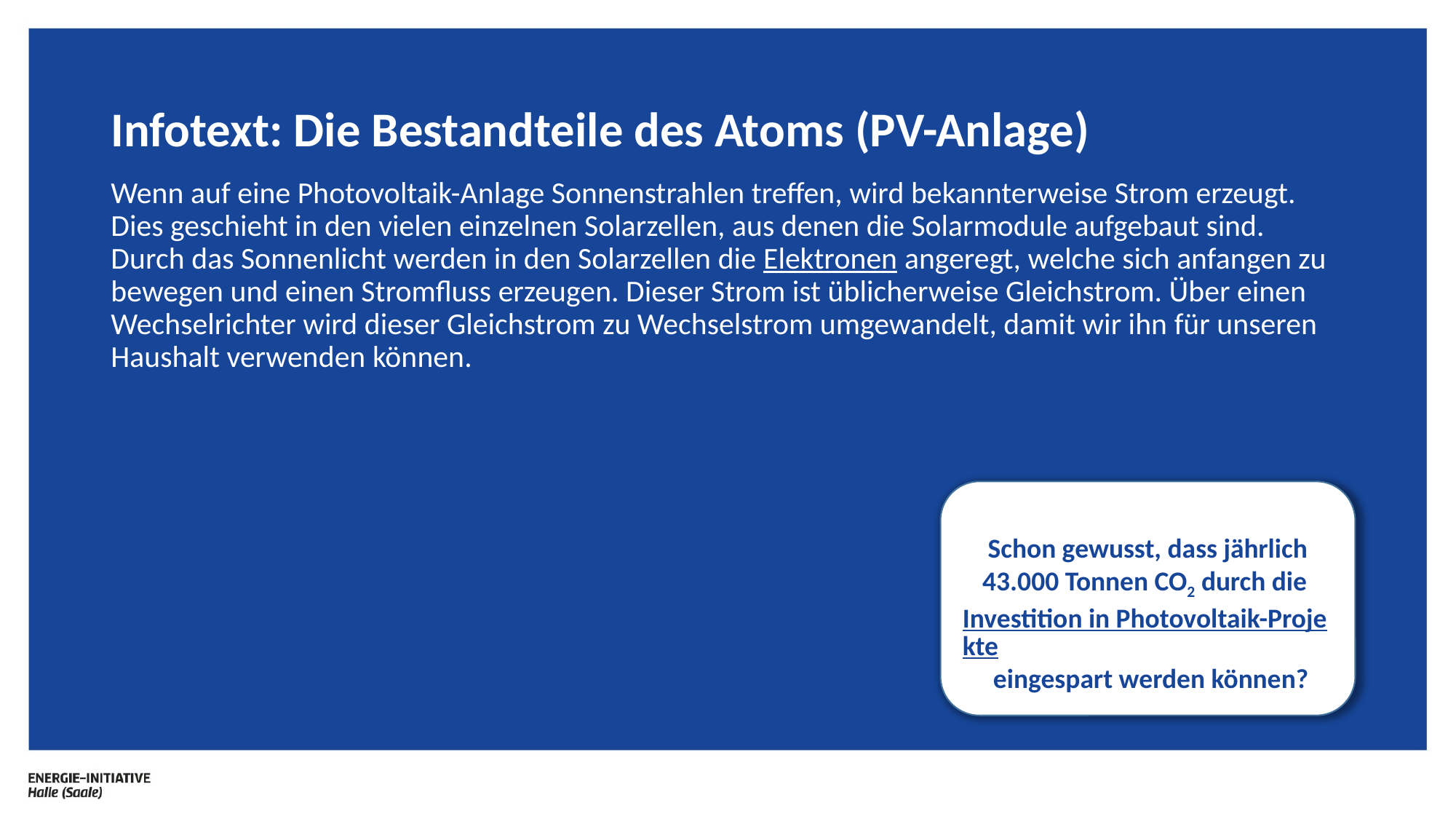

# Infotext: Die Bestandteile des Atoms (PV-Anlage)
Wenn auf eine Photovoltaik-Anlage Sonnenstrahlen treffen, wird bekannterweise Strom erzeugt. Dies geschieht in den vielen einzelnen Solarzellen, aus denen die Solarmodule aufgebaut sind. Durch das Sonnenlicht werden in den Solarzellen die Elektronen angeregt, welche sich anfangen zu bewegen und einen Stromfluss erzeugen. Dieser Strom ist üblicherweise Gleichstrom. Über einen Wechselrichter wird dieser Gleichstrom zu Wechselstrom umgewandelt, damit wir ihn für unseren Haushalt verwenden können.
Schon gewusst, dass jährlich 43.000 Tonnen CO2 durch die Investition in Photovoltaik-Projekte eingespart werden können?